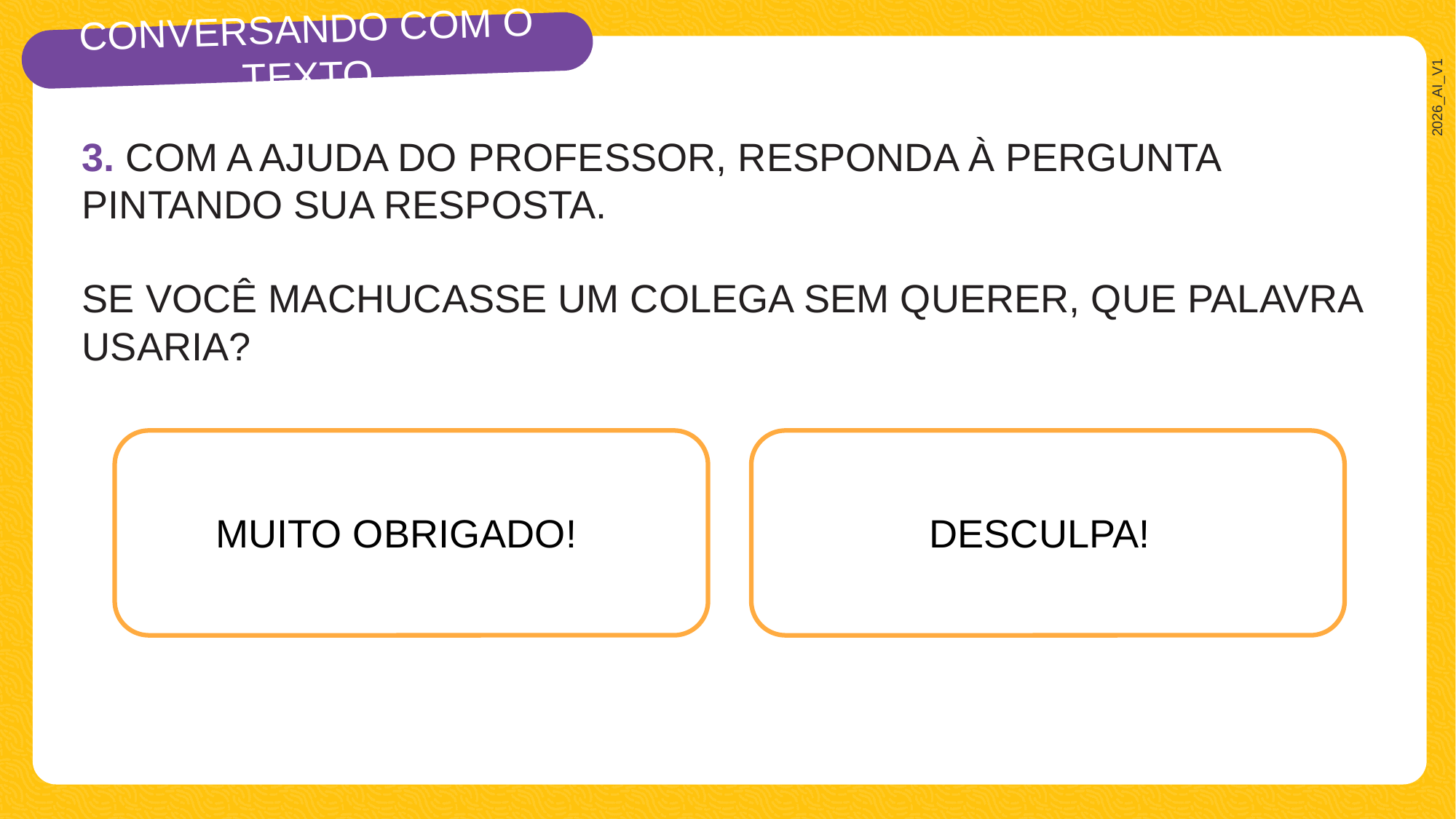

# 3. COM A AJUDA DO PROFESSOR, RESPONDA À PERGUNTA PINTANDO SUA RESPOSTA.   SE VOCÊ MACHUCASSE UM COLEGA SEM QUERER, QUE PALAVRA USARIA?

MUITO
MUITO
MUITO OBRIGADO!
    DESCULPA!